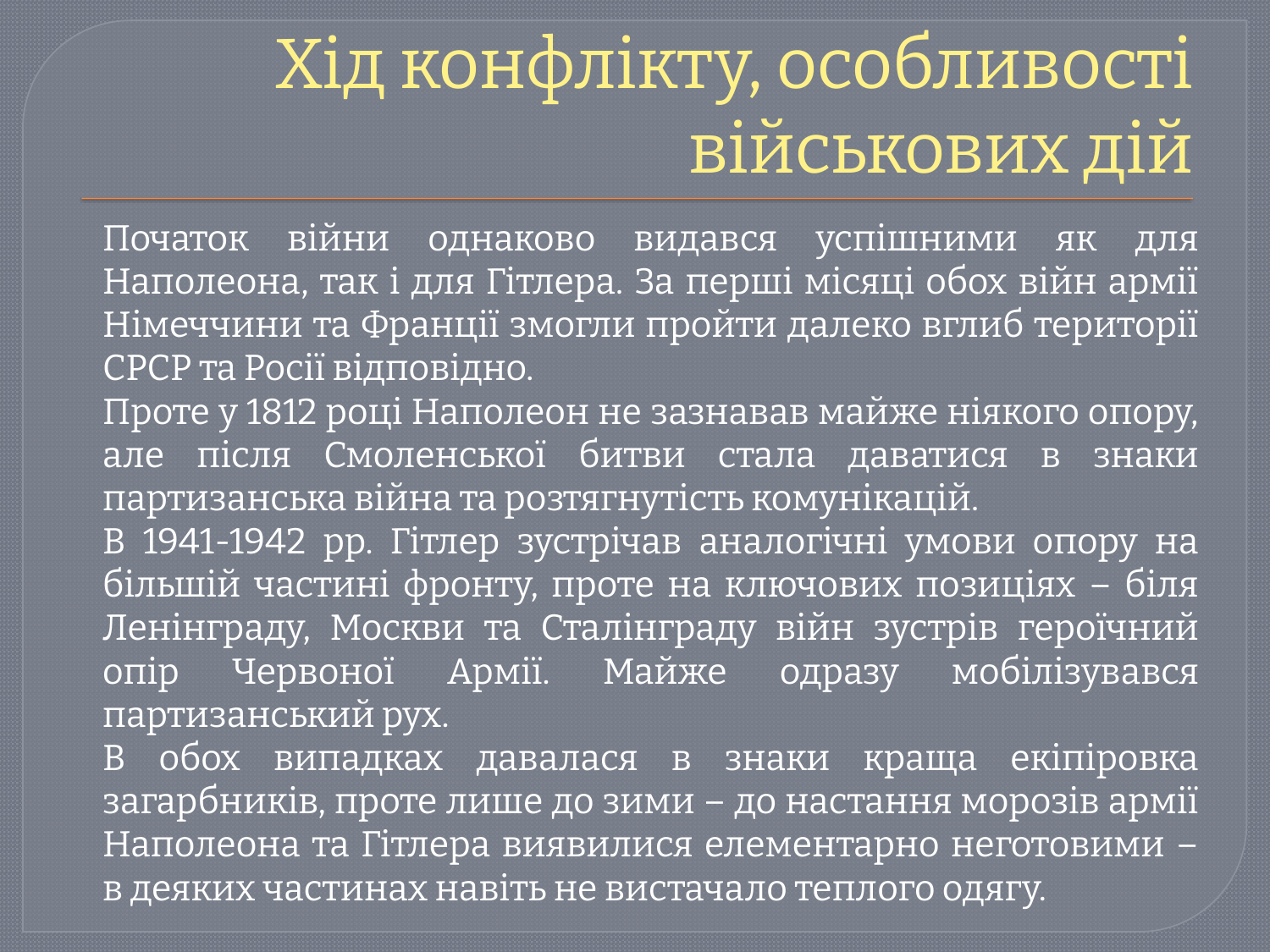

# Хід конфлікту, особливості військових дій
	Початок війни однаково видався успішними як для Наполеона, так і для Гітлера. За перші місяці обох війн армії Німеччини та Франції змогли пройти далеко вглиб території СРСР та Росії відповідно.
	Проте у 1812 році Наполеон не зазнавав майже ніякого опору, але після Смоленської битви стала даватися в знаки партизанська війна та розтягнутість комунікацій.
	В 1941-1942 рр. Гітлер зустрічав аналогічні умови опору на більшій частині фронту, проте на ключових позиціях – біля Ленінграду, Москви та Сталінграду війн зустрів героїчний опір Червоної Армії. Майже одразу мобілізувався партизанський рух.
	В обох випадках давалася в знаки краща екіпіровка загарбників, проте лише до зими – до настання морозів армії Наполеона та Гітлера виявилися елементарно неготовими – в деяких частинах навіть не вистачало теплого одягу.